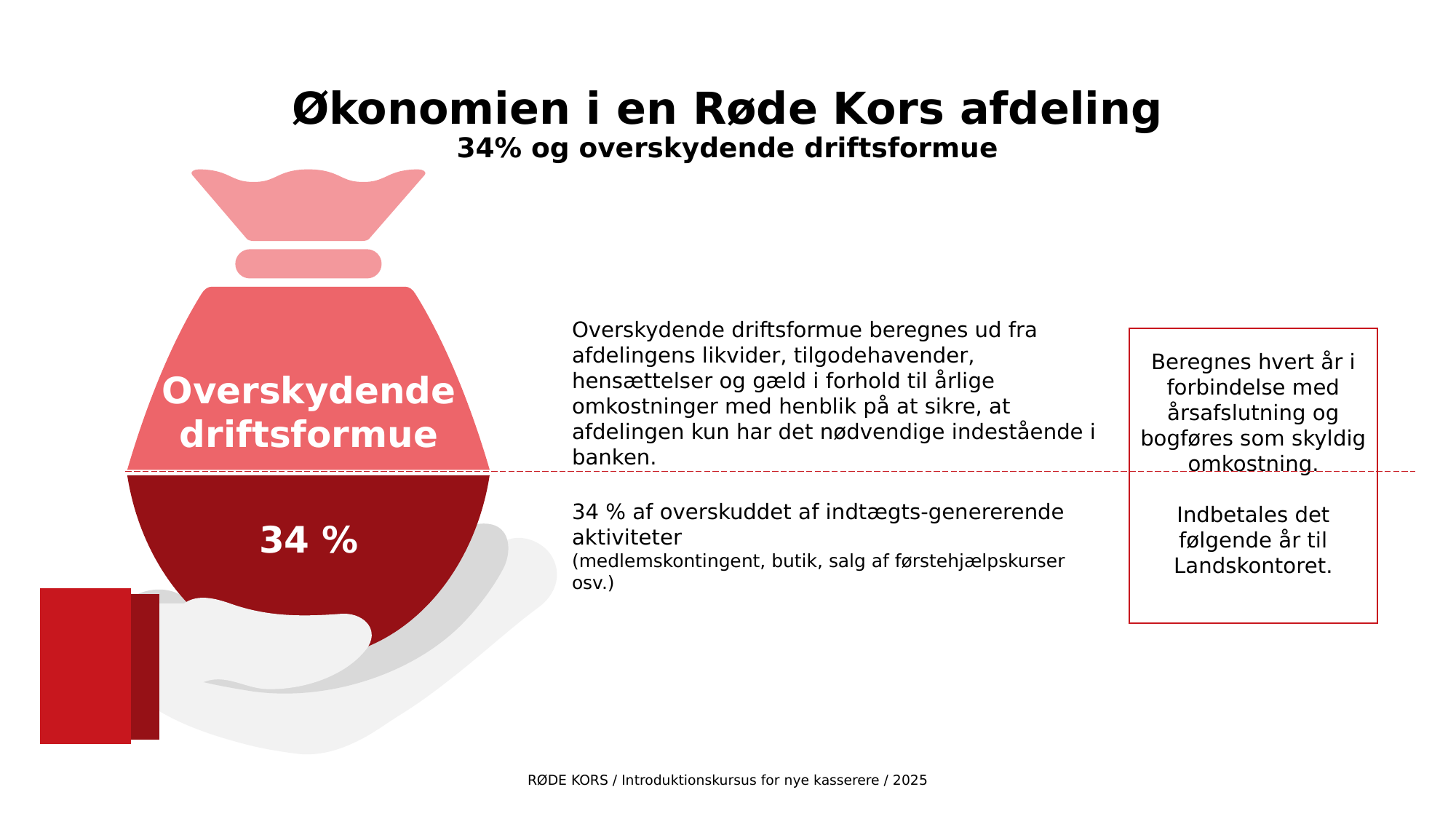

# Økonomien i en Røde Kors afdeling 34% og overskydende driftsformue

Overskydende driftsformue beregnes ud fra afdelingens likvider, tilgodehavender, hensættelser og gæld i forhold til årlige omkostninger med henblik på at sikre, at afdelingen kun har det nødvendige indestående i banken.
Beregnes hvert år i forbindelse med årsafslutning og bogføres som skyldig omkostning.

Indbetales det følgende år til Landskontoret.

Overskydende driftsformue
XX%

34 % af overskuddet af indtægts-genererende aktiviteter
(medlemskontingent, butik, salg af førstehjælpskurser osv.)

34 %

RØDE KORS / Introduktionskursus for nye kasserere / 2025